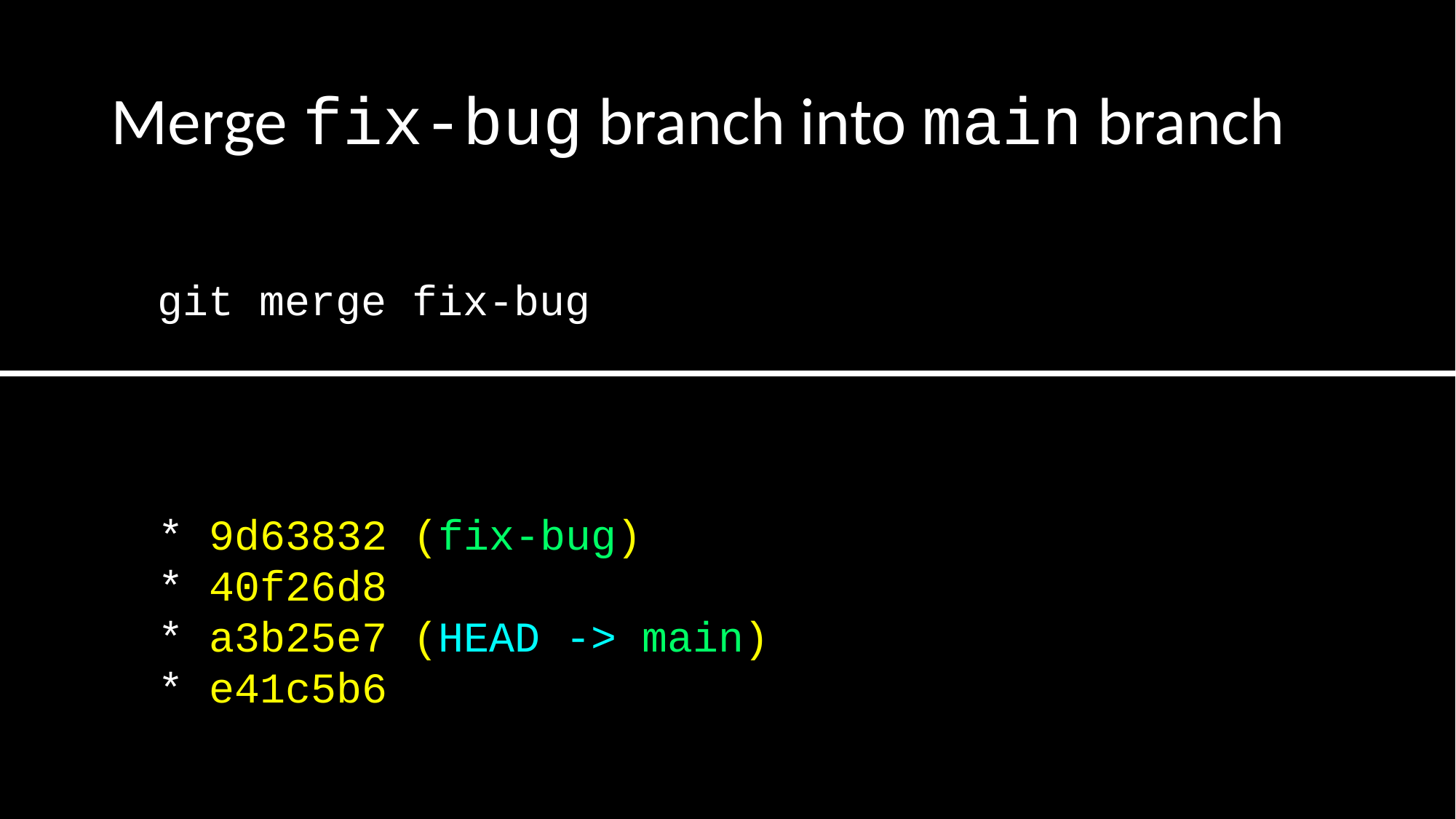

# Merge fix-bug branch into main branch
git merge fix-bug
* 9d63832 (fix-bug)
* 40f26d8
* a3b25e7 (HEAD -> main)
* e41c5b6